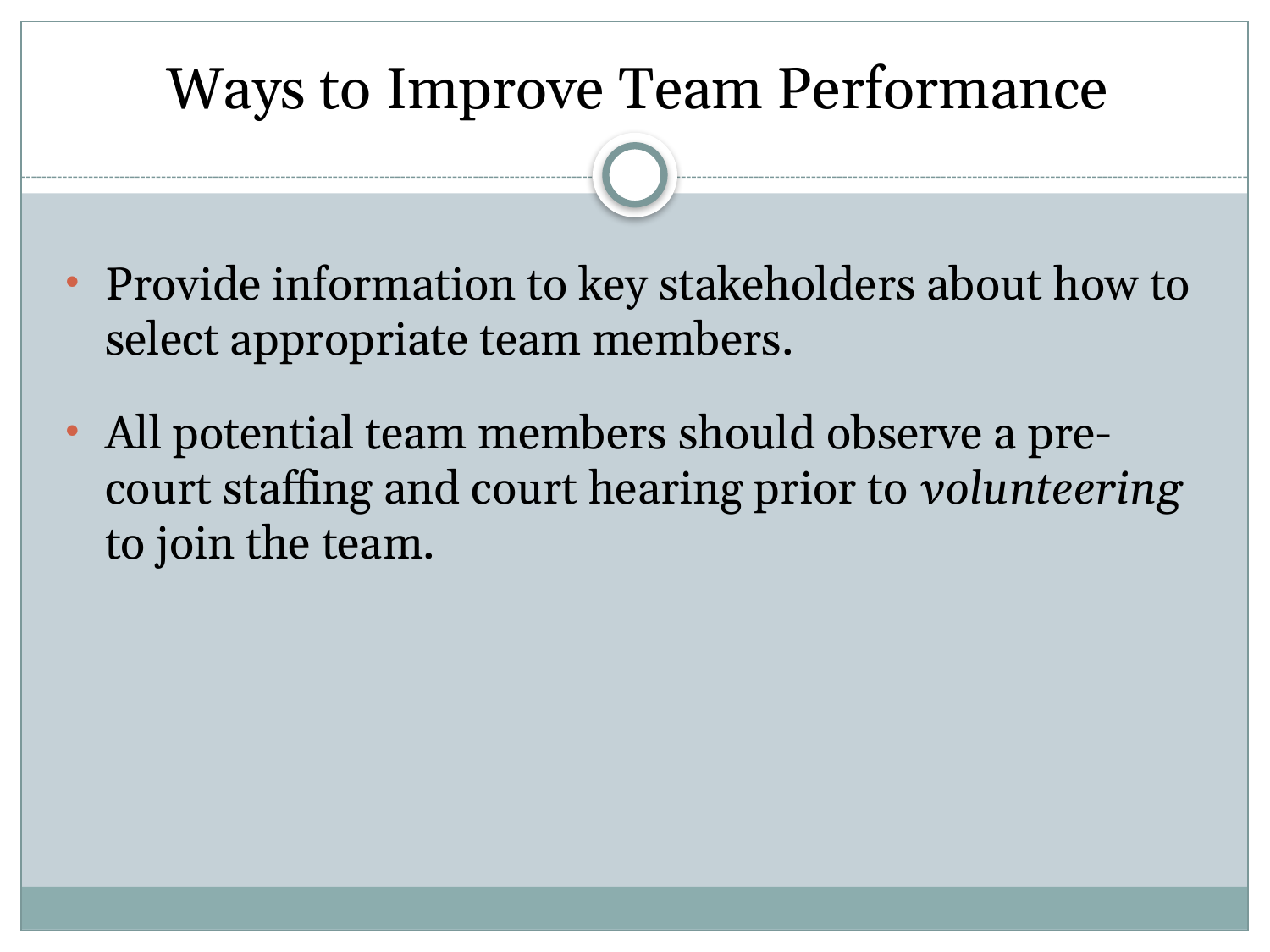

# Ways to Improve Team Performance
Provide information to key stakeholders about how to select appropriate team members.

All potential team members should observe a pre-court staffing and court hearing prior to volunteering to join the team.